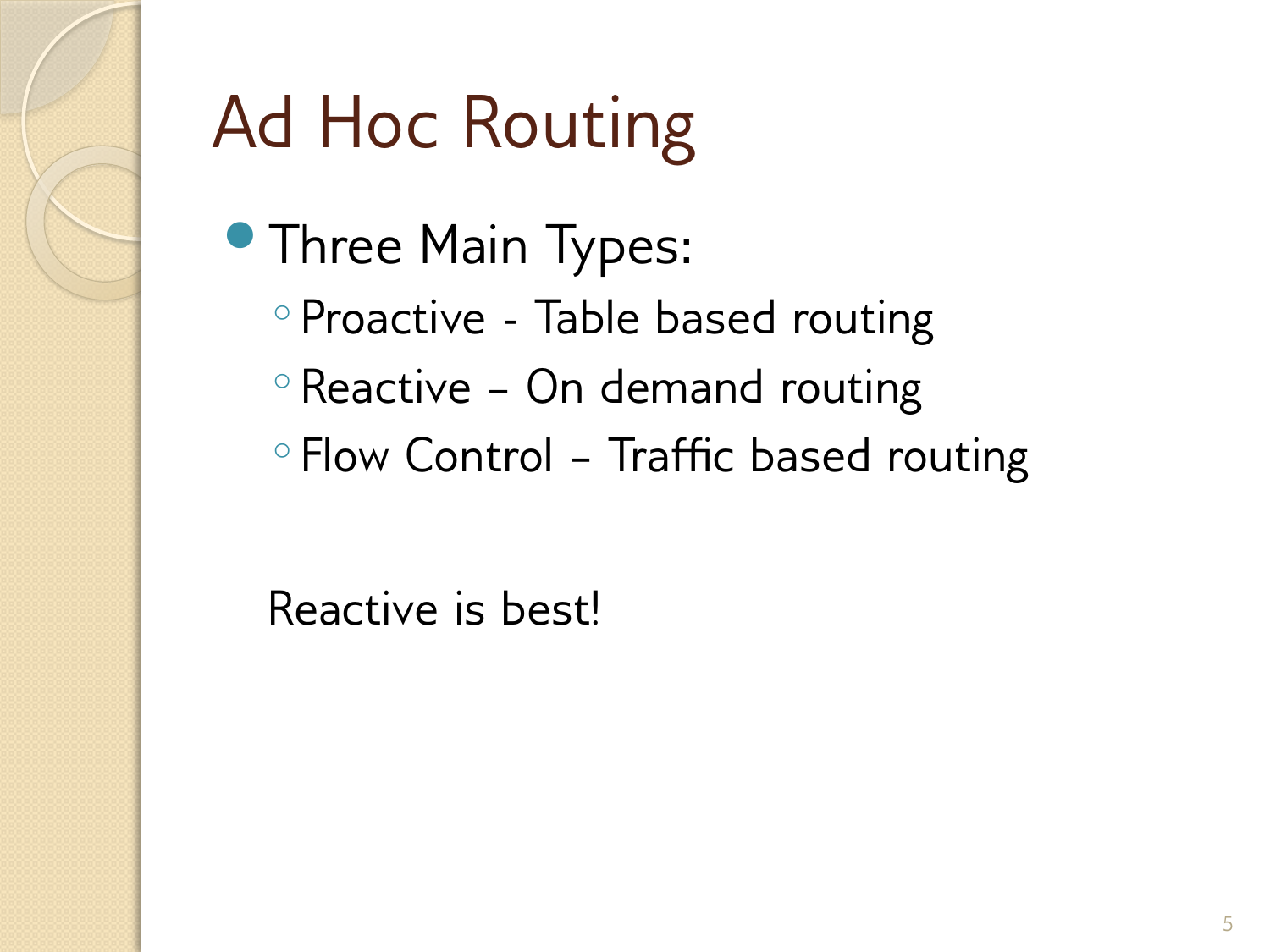

# Ad Hoc Routing
Three Main Types:
Proactive - Table based routing
Reactive – On demand routing
Flow Control – Traffic based routing

Reactive is best!
5